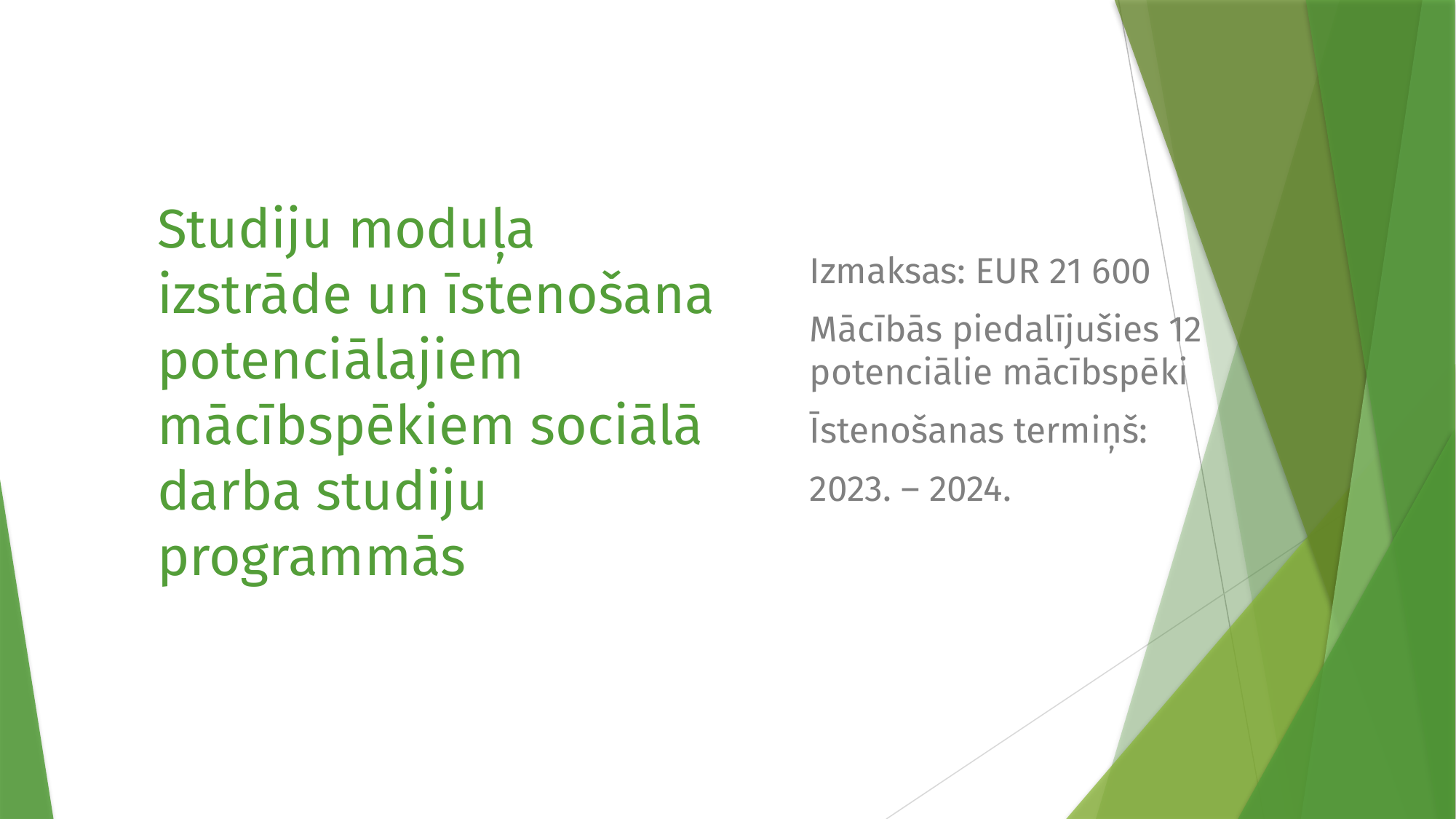

Izmaksas: EUR 21 600
Mācībās piedalījušies 12 potenciālie mācībspēki
Īstenošanas termiņš:
2023. – 2024.
# Studiju moduļa izstrāde un īstenošana potenciālajiem mācībspēkiem sociālā darba studiju programmās